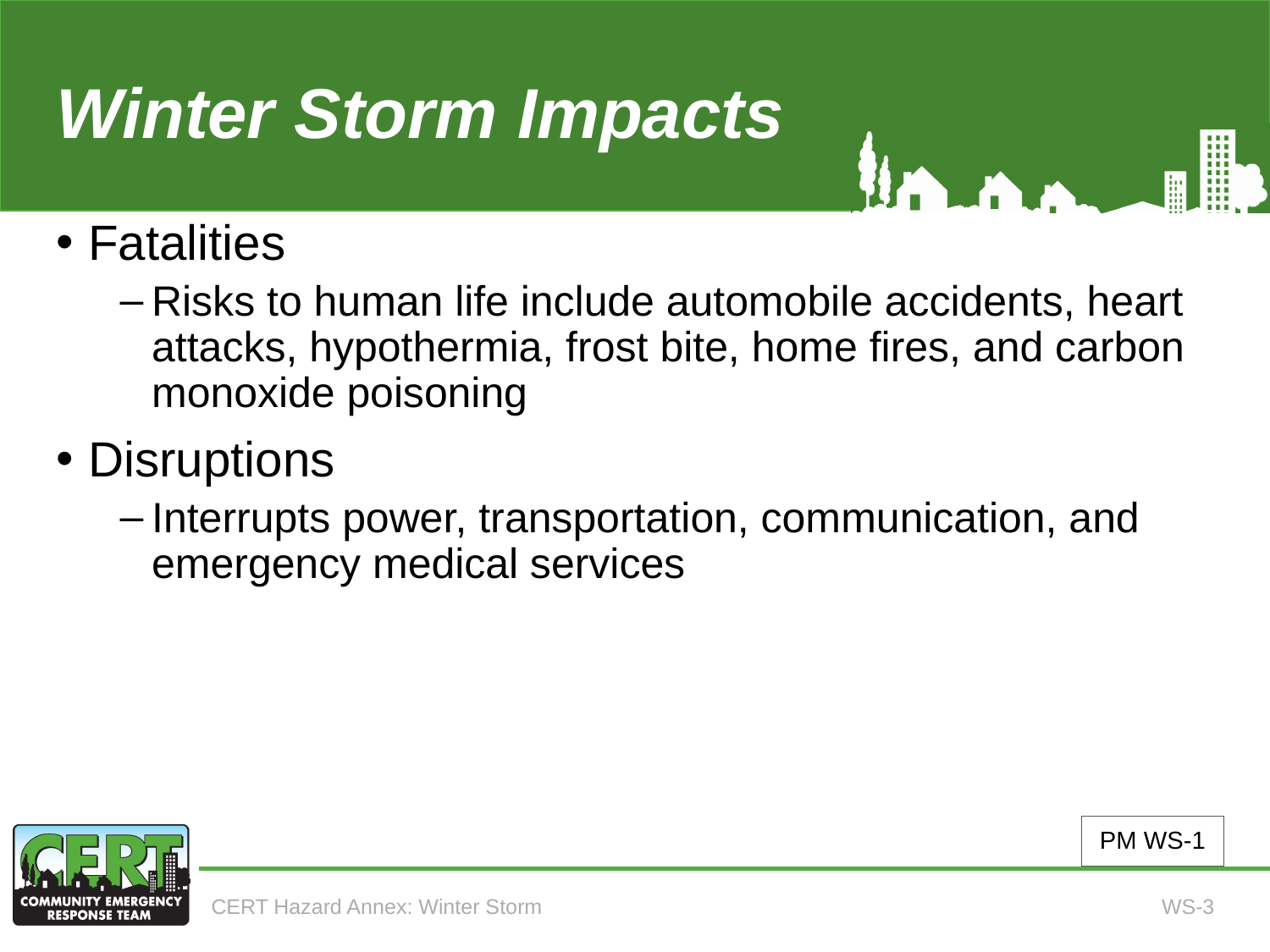

# Winter Storm Impacts
Fatalities
Risks to human life include automobile accidents, heart attacks, hypothermia, frost bite, home fires, and carbon monoxide poisoning
Disruptions
Interrupts power, transportation, communication, and emergency medical services
PM WS-1
CERT Hazard Annex: Winter Storm
WS-3